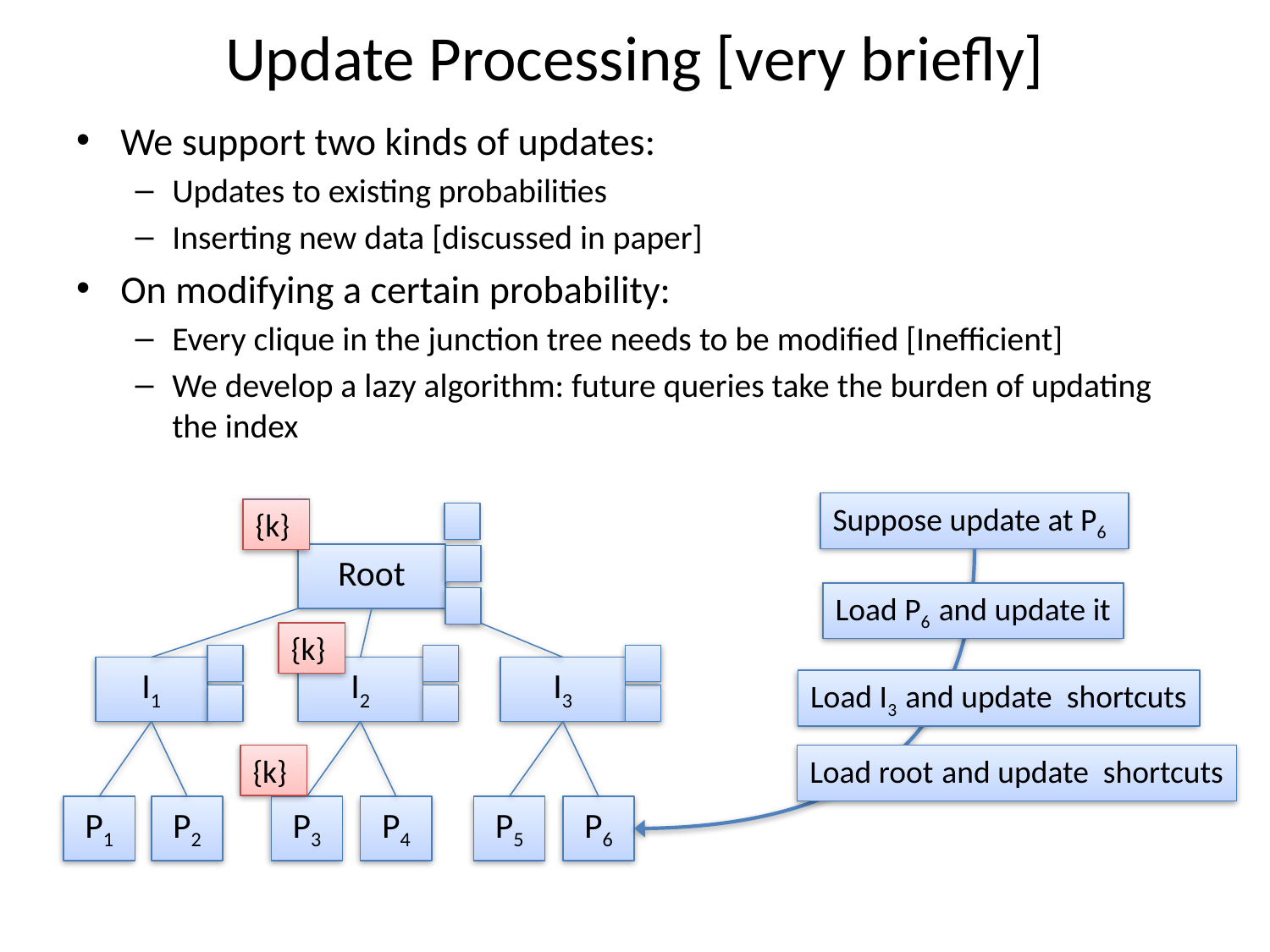

# Update Processing [very briefly]
We support two kinds of updates:
Updates to existing probabilities
Inserting new data [discussed in paper]
On modifying a certain probability:
Every clique in the junction tree needs to be modified [Inefficient]
We develop a lazy algorithm: future queries take the burden of updating the index
Suppose update at P6
{k}

Root

Load P6  and update it

{k}

I1
I2
I3
Load I3  and update  shortcuts

{k}
Load root  and update  shortcuts
P1
P2
P3
P4
P5
P6